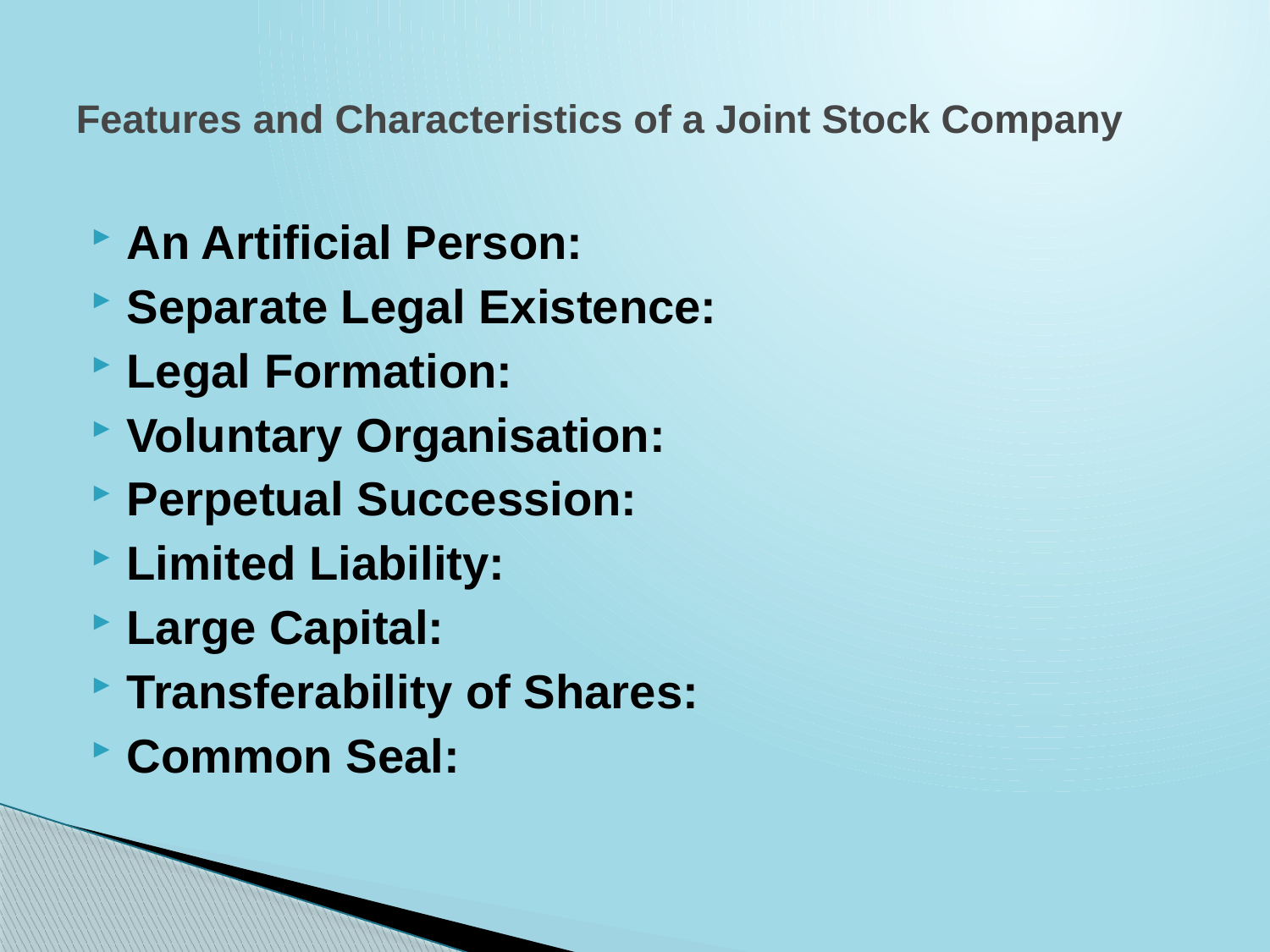

# Features and Characteristics of a Joint Stock Company
An Artificial Person:
Separate Legal Existence:
Legal Formation:
Voluntary Organisation:
Perpetual Succession:
Limited Liability:
Large Capital:
Transferability of Shares:
Common Seal: